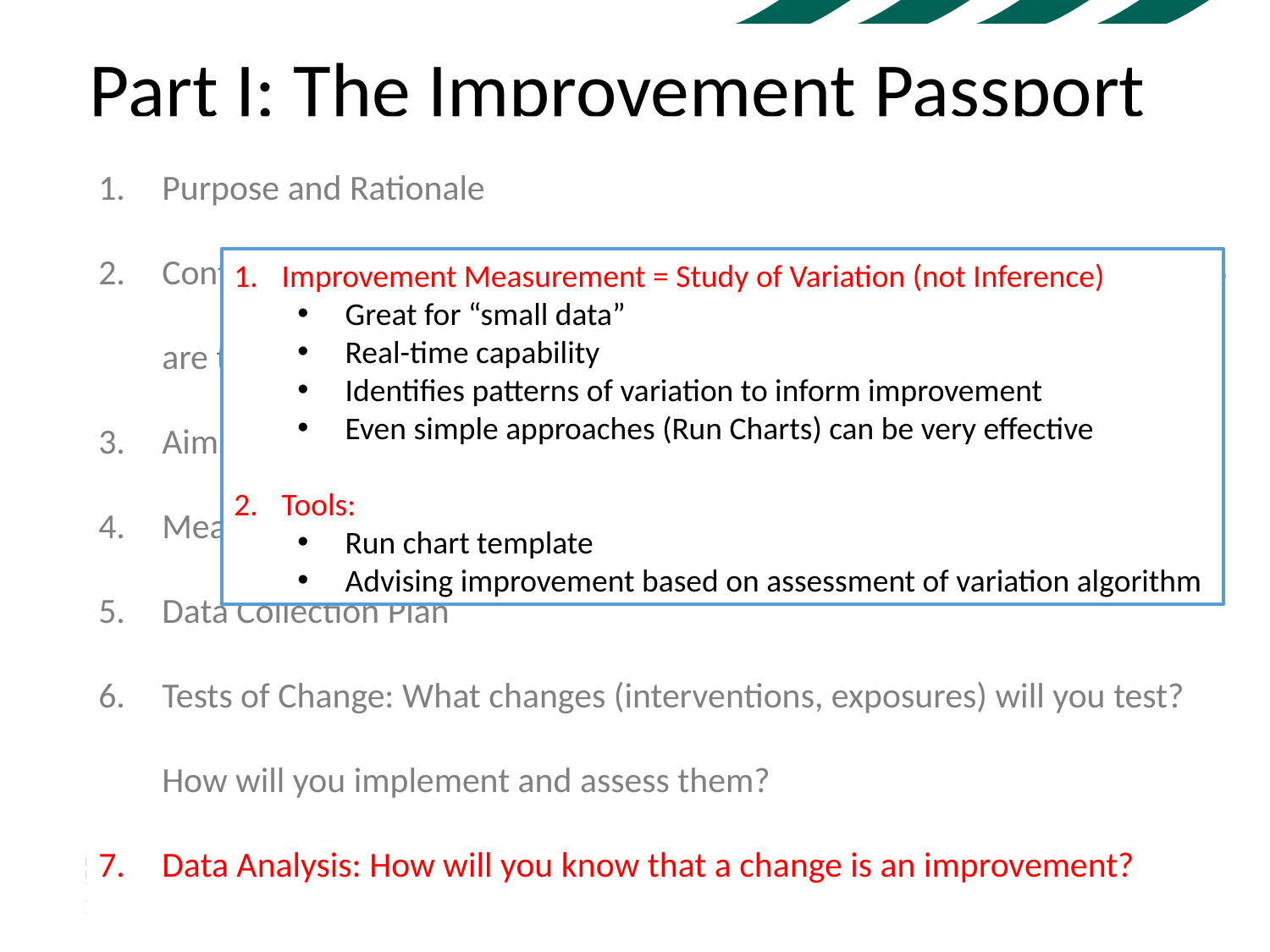

# Part I: The Improvement Passport
Purpose and Rationale
Context and Population: What are the characteristics of your setting.  Who are the people you are trying to help?
Aims
Measurement Definitions
Data Collection Plan
Tests of Change: What changes (interventions, exposures) will you test?  How will you implement and assess them?
Data Analysis: How will you know that a change is an improvement?

Improvement Measurement = Study of Variation (not Inference)
Great for “small data”
Real-time capability
Identifies patterns of variation to inform improvement
Even simple approaches (Run Charts) can be very effective

Tools:
Run chart template
Advising improvement based on assessment of variation algorithm

CHRONIC HEALTH IMPROVEMENT RESEARCH PROGRAM